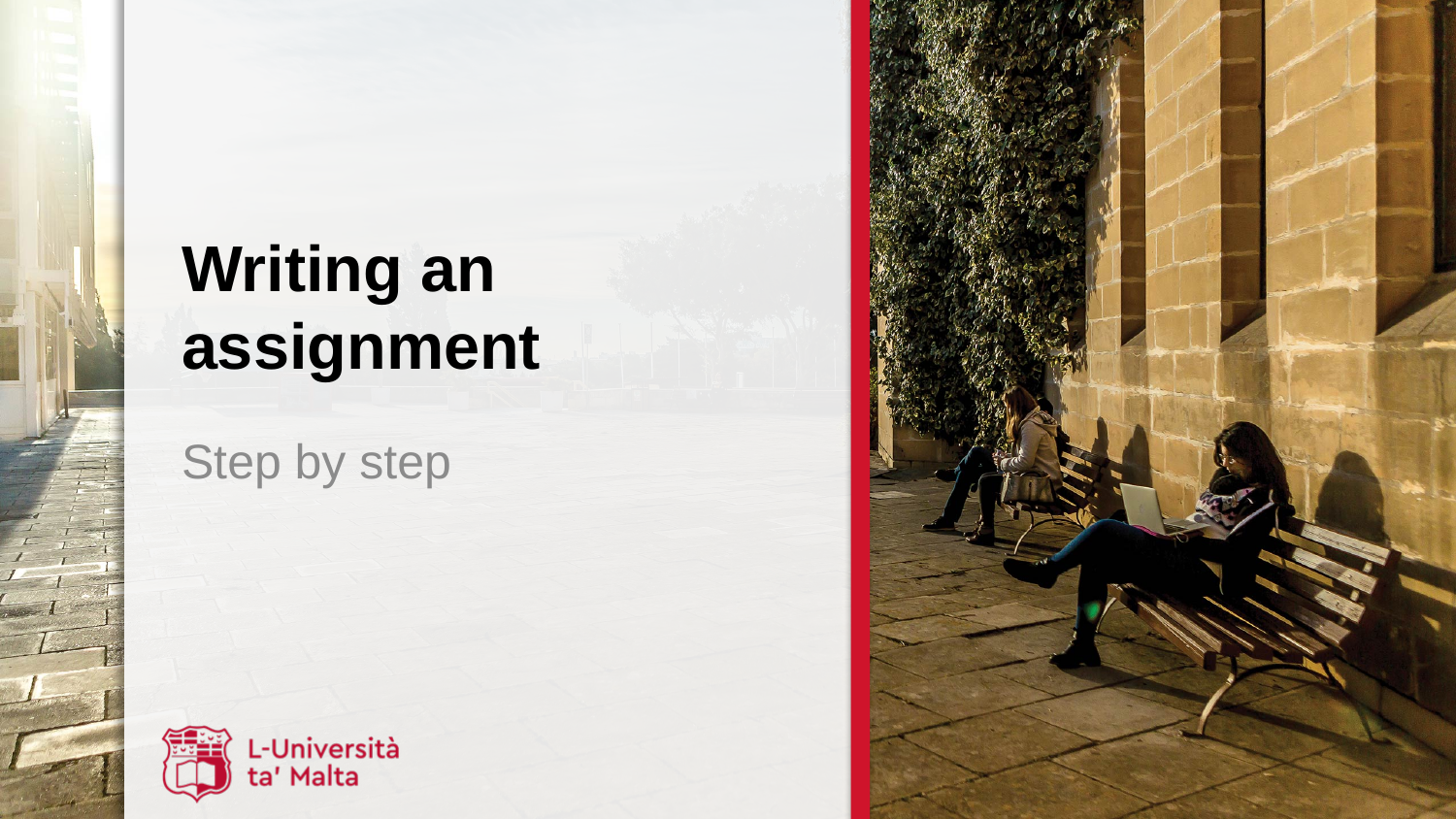

# Writing an assignment
Step by step